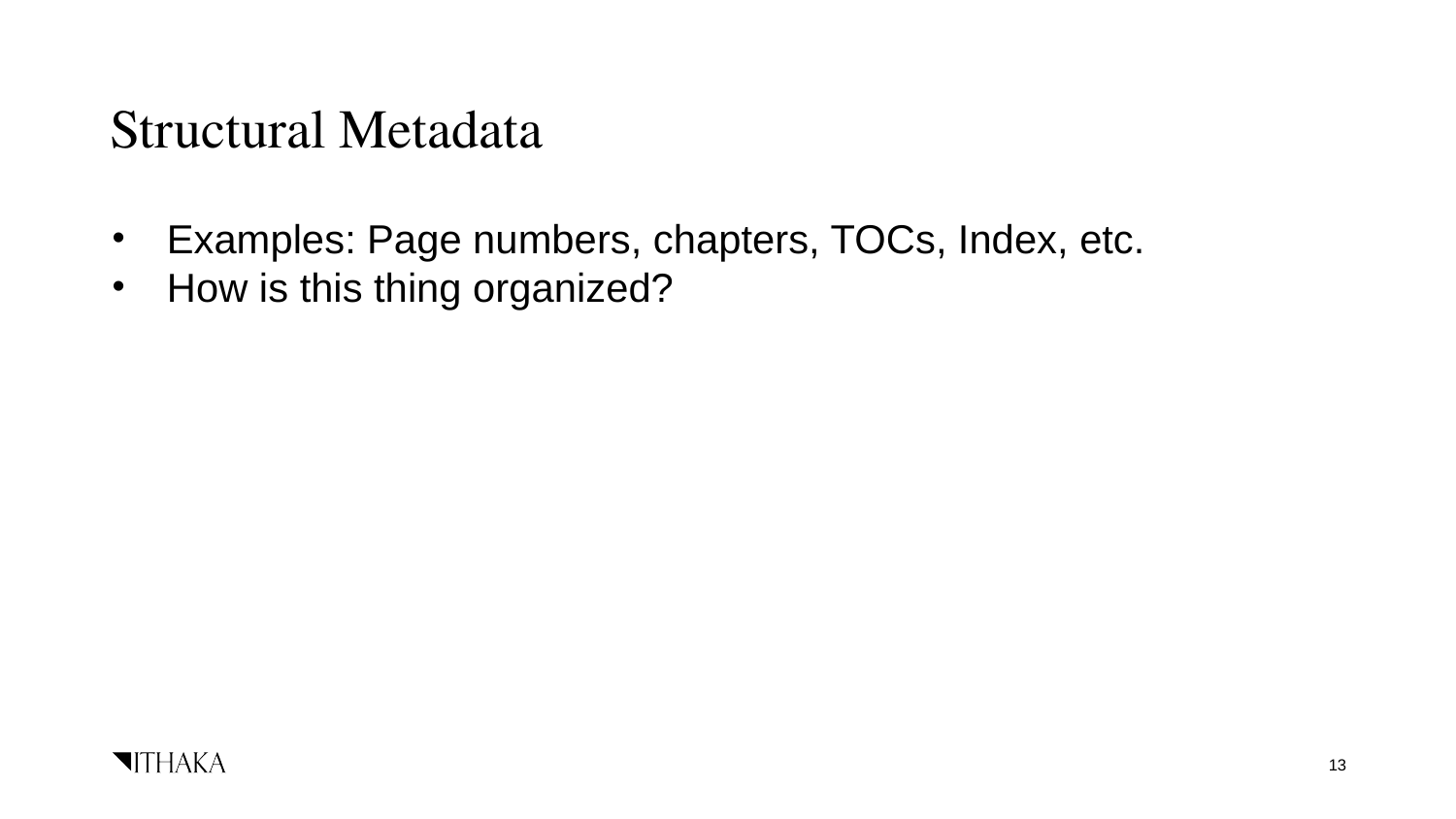

# Structural Metadata
Examples: Page numbers, chapters, TOCs, Index, etc.
How is this thing organized?